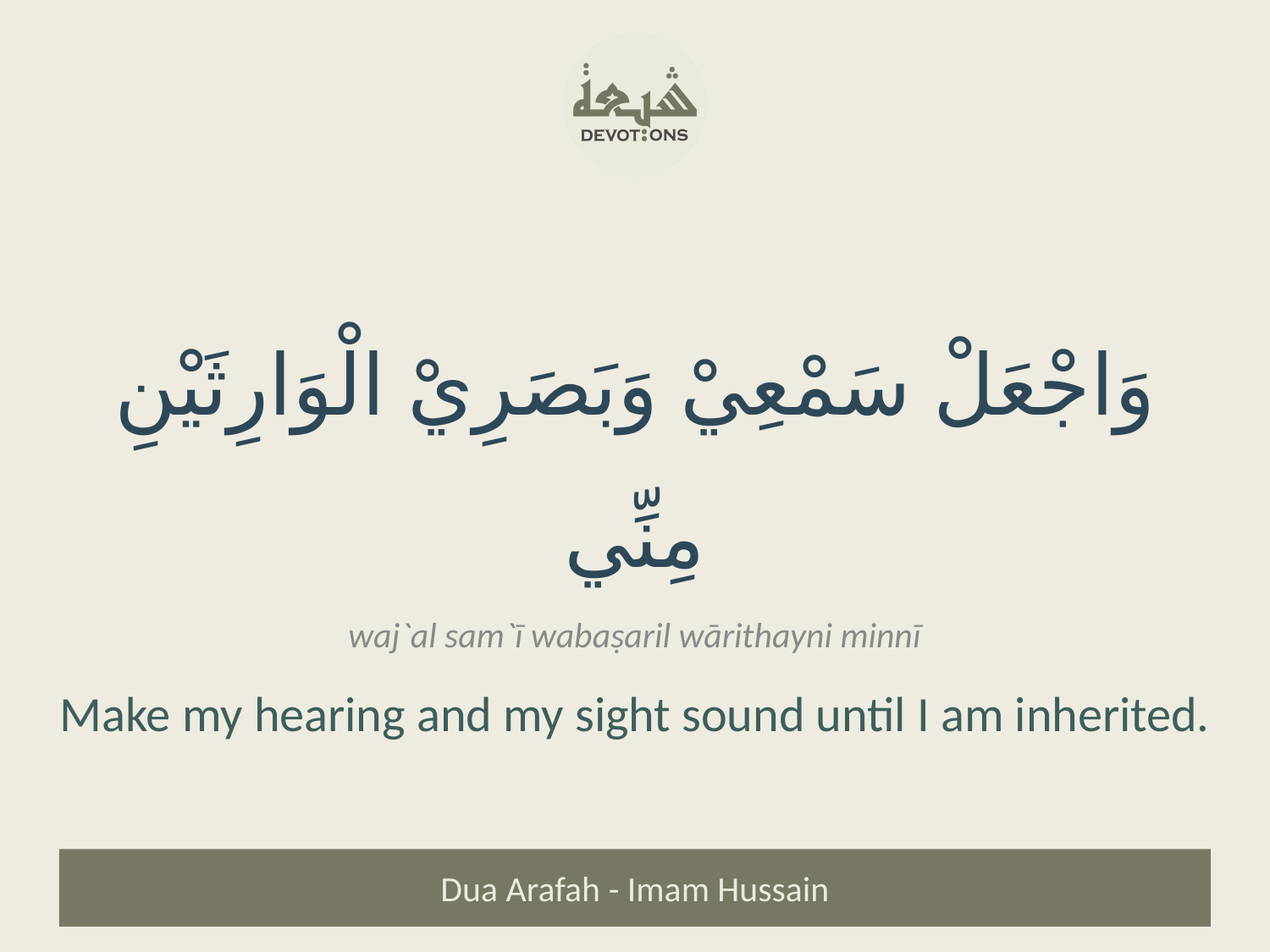

وَاجْعَلْ سَمْعِيْ وَبَصَرِيْ الْوَارِثَيْنِ مِنِّي
waj`al sam`ī wabaṣaril wārithayni minnī
Make my hearing and my sight sound until I am inherited.
Dua Arafah - Imam Hussain